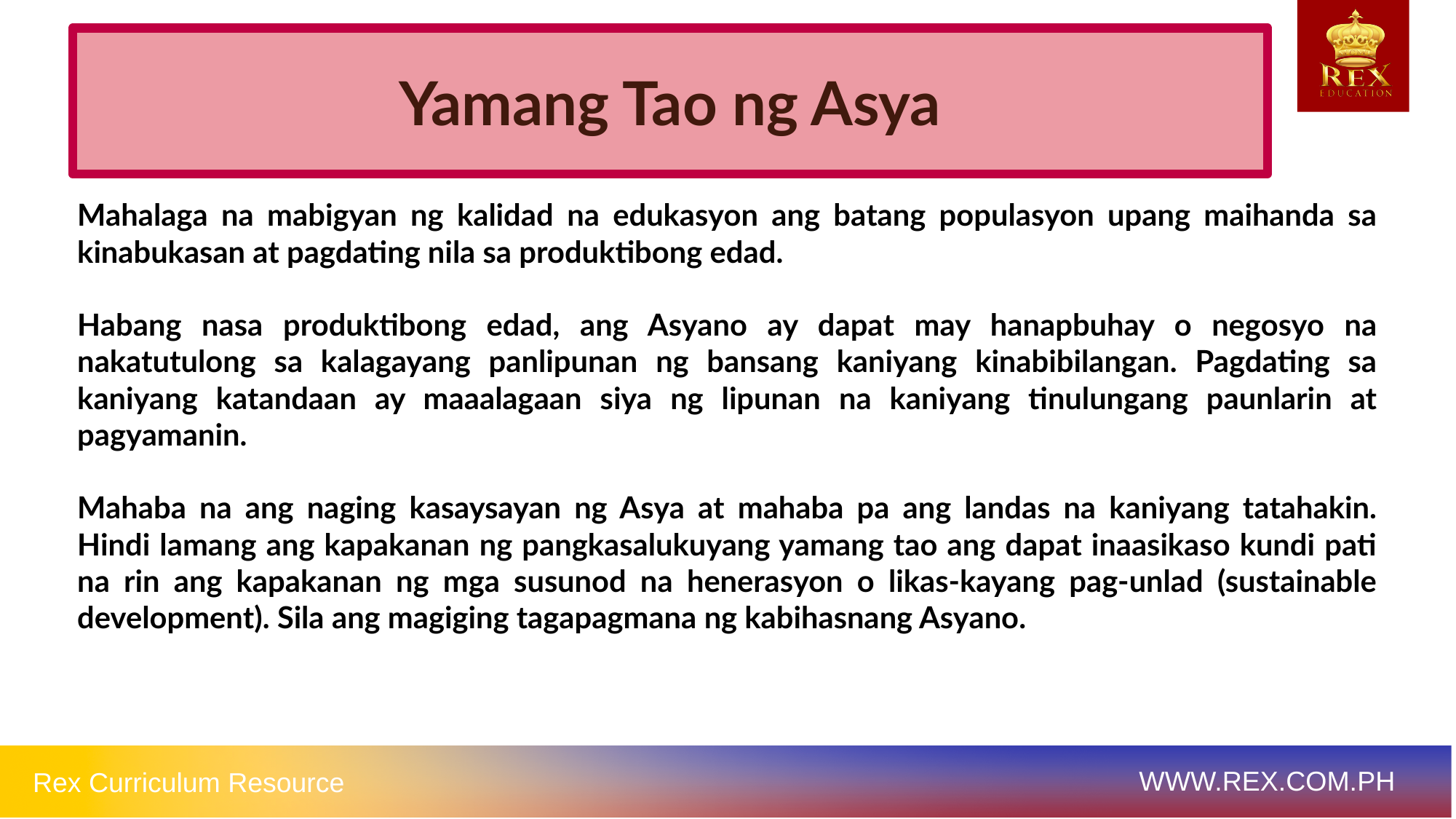

Yamang Tao ng Asya
# Mahalaga na mabigyan ng kalidad na edukasyon ang batang populasyon upang maihanda sa kinabukasan at pagdating nila sa produktibong edad.

Habang nasa produktibong edad, ang Asyano ay dapat may hanapbuhay o negosyo na nakatutulong sa kalagayang panlipunan ng bansang kaniyang kinabibilangan. Pagdating sa kaniyang katandaan ay maaalagaan siya ng lipunan na kaniyang tinulungang paunlarin at pagyamanin.

Mahaba na ang naging kasaysayan ng Asya at mahaba pa ang landas na kaniyang tatahakin. Hindi lamang ang kapakanan ng pangkasalukuyang yamang tao ang dapat inaasikaso kundi pati na rin ang kapakanan ng mga susunod na henerasyon o likas-kayang pag-unlad (sustainable development). Sila ang magiging tagapagmana ng kabihasnang Asyano.